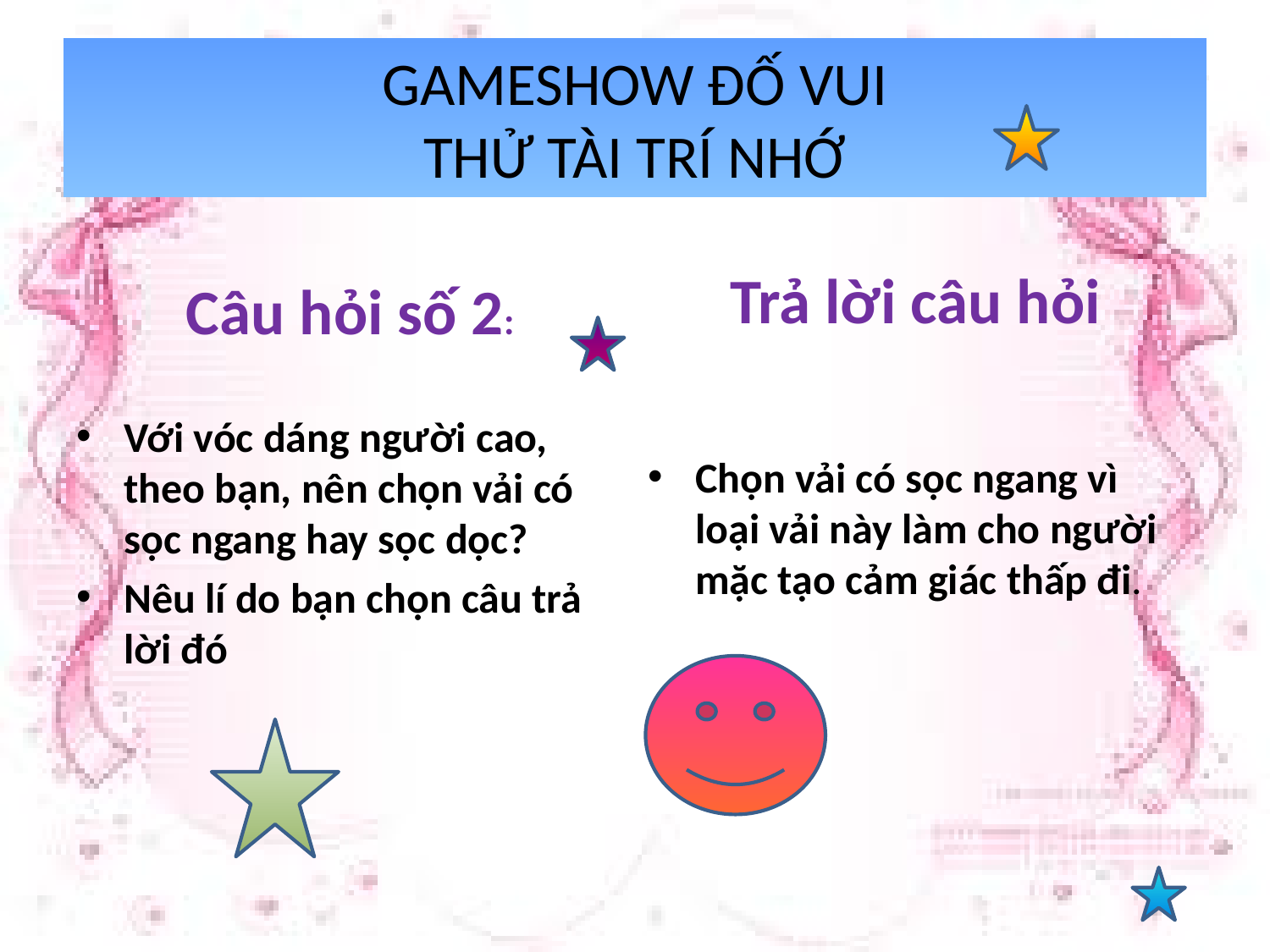

# GAMESHOW ĐỐ VUI THỬ TÀI TRÍ NHỚ

Trả lời câu hỏi

Câu hỏi số 2:

Với vóc dáng người cao, theo bạn, nên chọn vải có sọc ngang hay sọc dọc?
Nêu lí do bạn chọn câu trả lời đó
Chọn vải có sọc ngang vì loại vải này làm cho người mặc tạo cảm giác thấp đi.